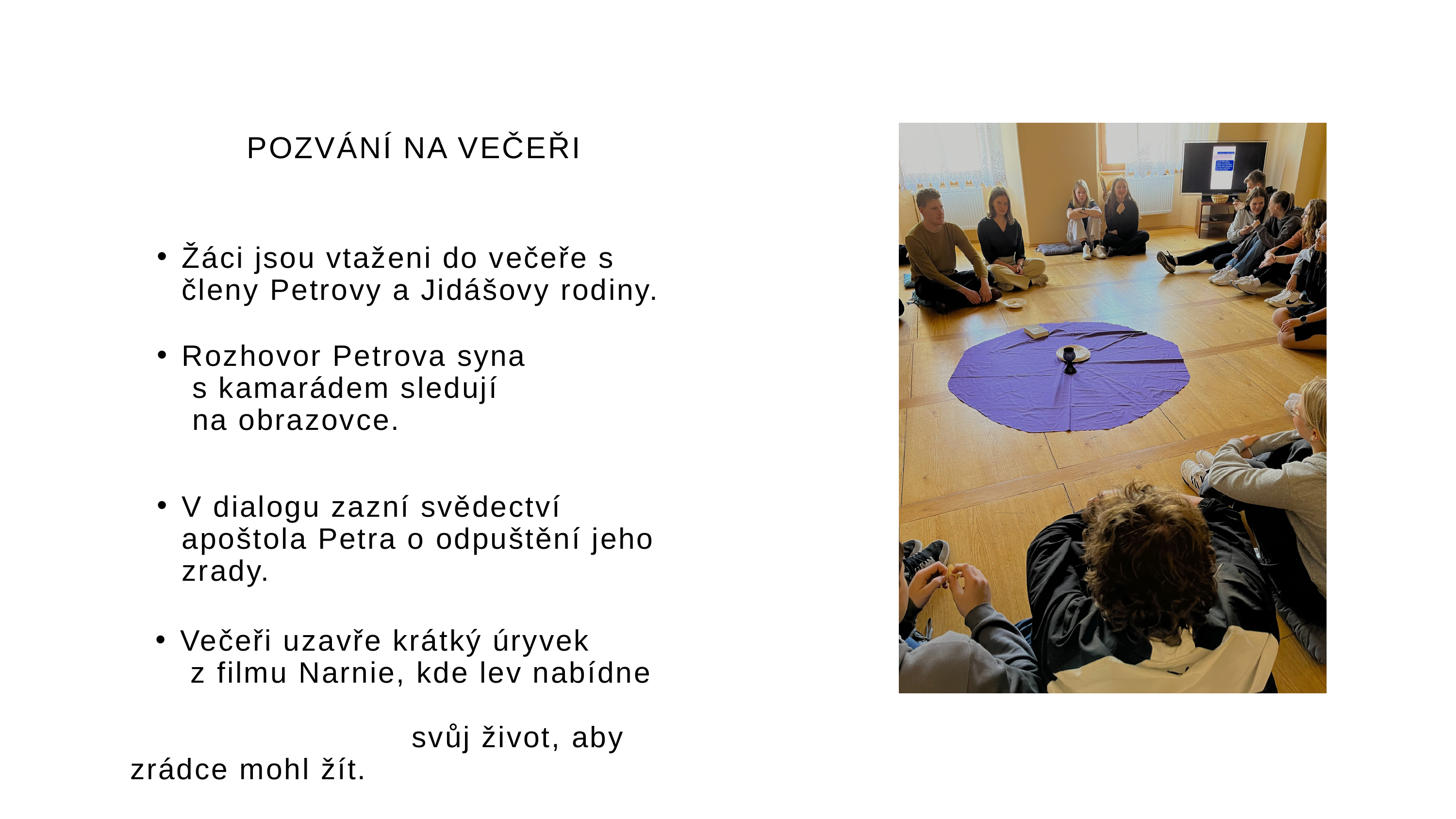

POZVÁNÍ NA VEČEŘI

Žáci jsou vtaženi do večeře s členy Petrovy a Jidášovy rodiny.
Rozhovor Petrova syna
      s kamarádem sledují
      na obrazovce.
V dialogu zazní svědectví apoštola Petra o odpuštění jeho zrady.
Večeři uzavře krátký úryvek
      z filmu Narnie, kde lev nabídne                                                                                         svůj život, aby zrádce mohl žít.